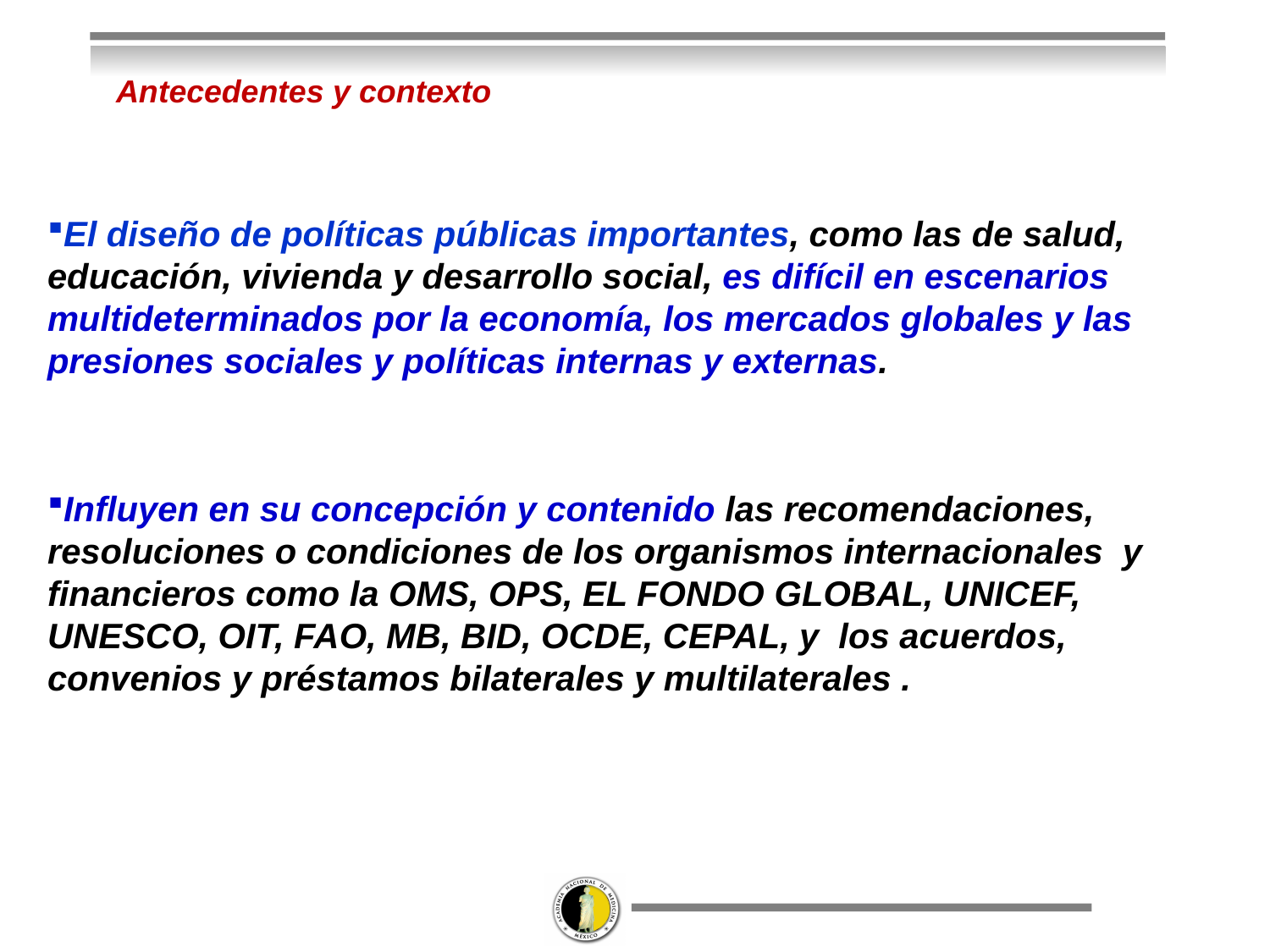

Antecedentes y contexto
El diseño de políticas públicas importantes, como las de salud, educación, vivienda y desarrollo social, es difícil en escenarios multideterminados por la economía, los mercados globales y las presiones sociales y políticas internas y externas.

Influyen en su concepción y contenido las recomendaciones, resoluciones o condiciones de los organismos internacionales  y financieros como la OMS, OPS, EL FONDO GLOBAL, UNICEF, UNESCO, OIT, FAO, MB, BID, OCDE, CEPAL, y  los acuerdos, convenios y préstamos bilaterales y multilaterales .